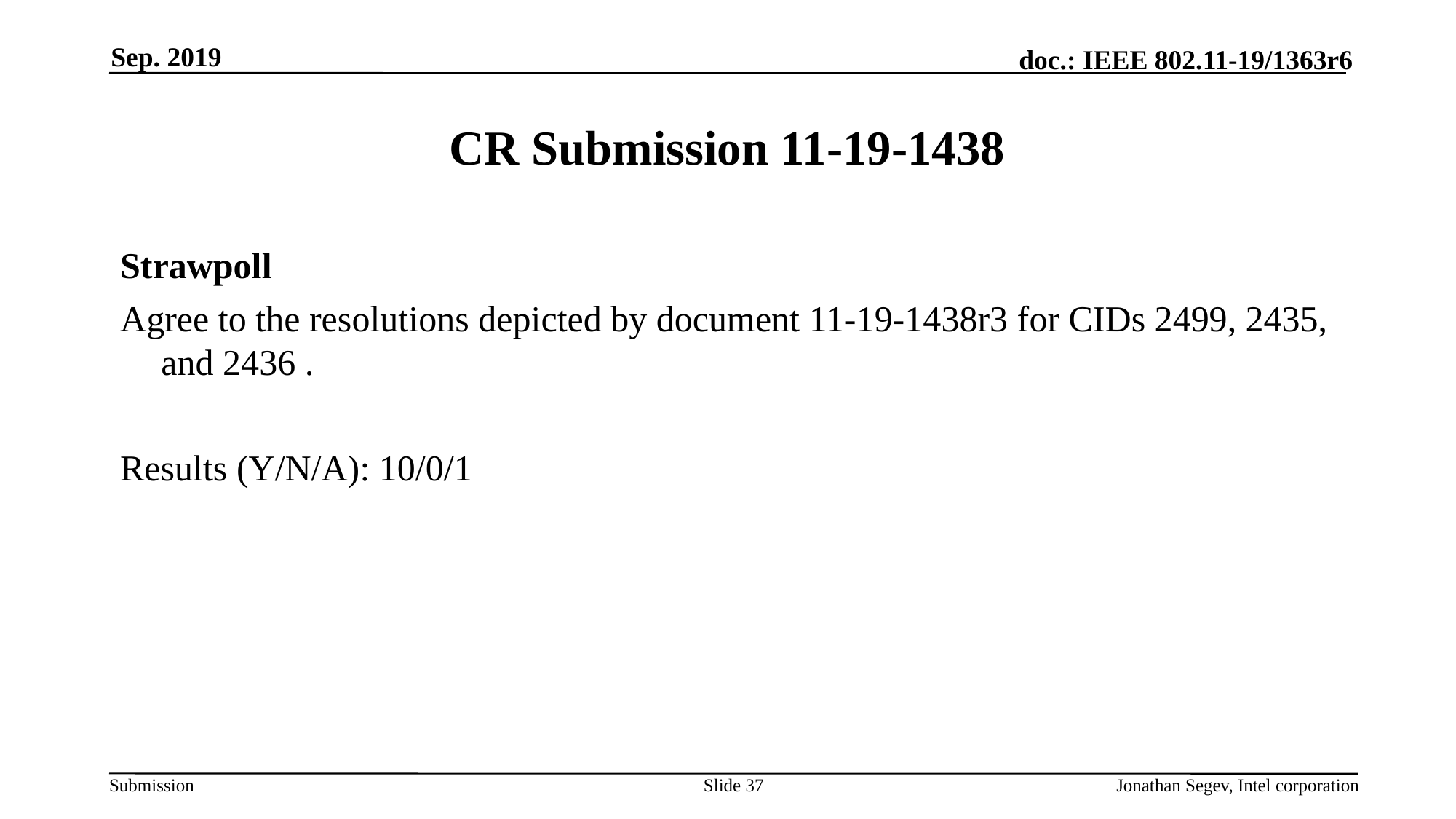

Sep. 2019
# CR Submission 11-19-1438
Strawpoll
Agree to the resolutions depicted by document 11-19-1438r3 for CIDs 2499, 2435, and 2436 .

Results (Y/N/A): 10/0/1

Slide 37
Jonathan Segev, Intel corporation